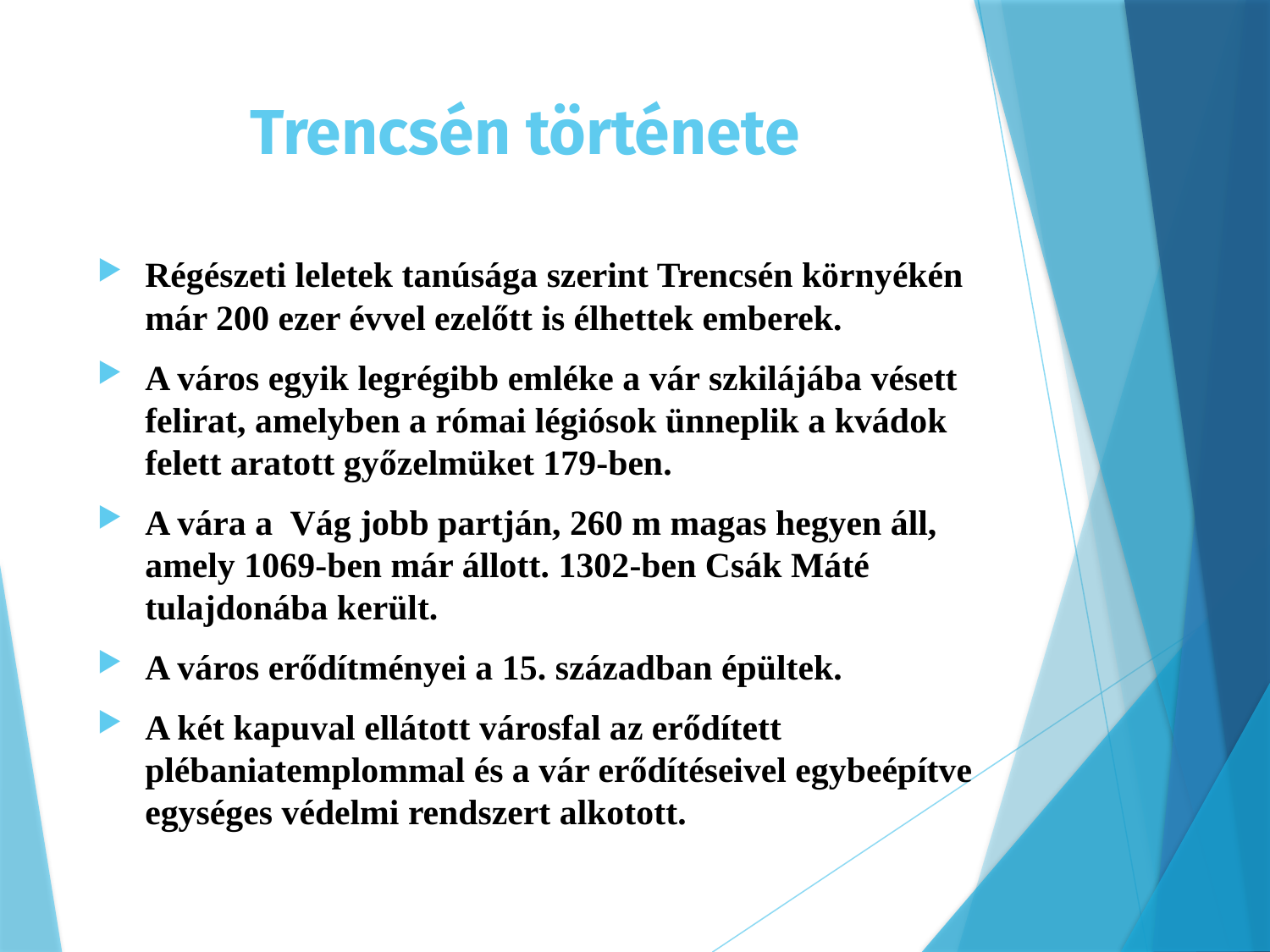

# Trencsén története
Régészeti leletek tanúsága szerint Trencsén környékén már 200 ezer évvel ezelőtt is élhettek emberek.
A város egyik legrégibb emléke a vár szkilájába vésett felirat, amelyben a római légiósok ünneplik a kvádok felett aratott győzelmüket 179-ben.
A vára a  Vág jobb partján, 260 m magas hegyen áll, amely 1069-ben már állott. 1302-ben Csák Máté tulajdonába került.
A város erődítményei a 15. században épültek.
A két kapuval ellátott városfal az erődített plébaniatemplommal és a vár erődítéseivel egybeépítve egységes védelmi rendszert alkotott.